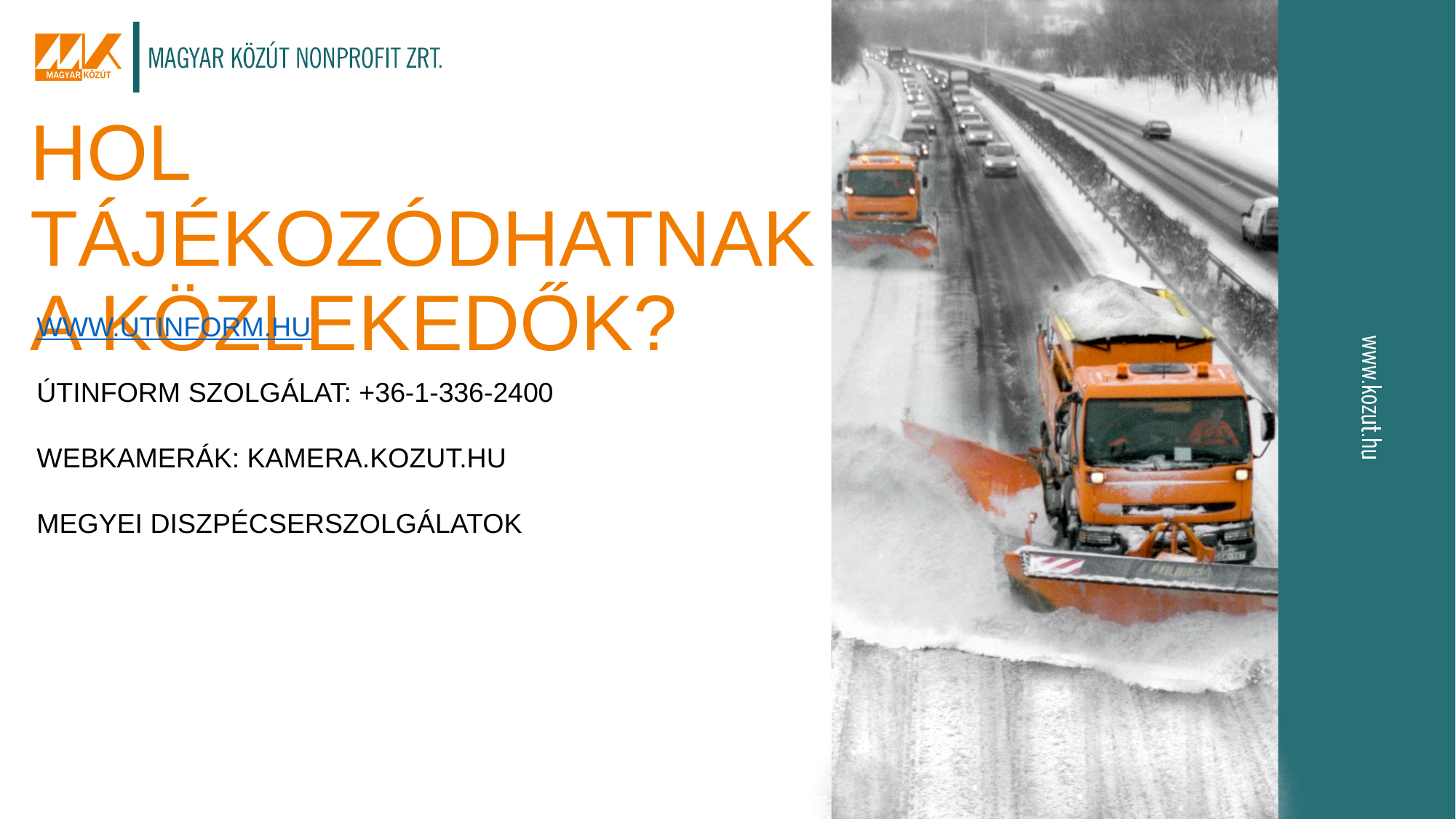

HOL TÁJÉKOZÓDHATNAK
A KÖZLEKEDŐK?
WWW.UTINFORM.HU

ÚTINFORM SZOLGÁLAT: +36-1-336-2400

WEBKAMERÁK: KAMERA.KOZUT.HU

MEGYEI DISZPÉCSERSZOLGÁLATOK